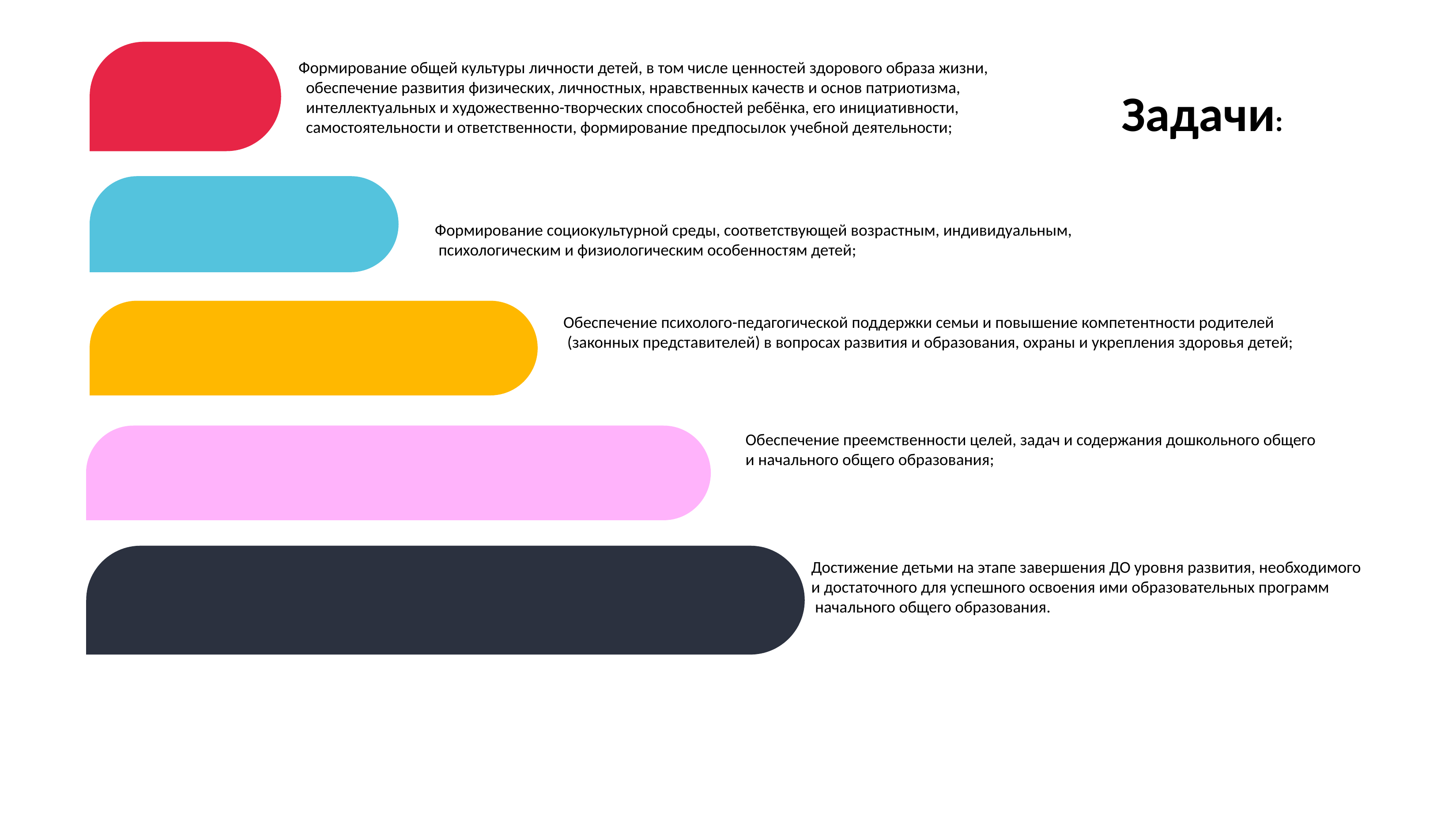

Формирование общей культуры личности детей, в том числе ценностей здорового образа жизни,
  обеспечение развития физических, личностных, нравственных качеств и основ патриотизма,
  интеллектуальных и художественно-творческих способностей ребёнка, его инициативности,
  самостоятельности и ответственности, формирование предпосылок учебной деятельности;

Задачи:

Формирование социокультурной среды, соответствующей возрастным, индивидуальным,
 психологическим и физиологическим особенностям детей;

Обеспечение психолого-педагогической поддержки семьи и повышение компетентности родителей
 (законных представителей) в вопросах развития и образования, охраны и укрепления здоровья детей;

Обеспечение преемственности целей, задач и содержания дошкольного общего
и начального общего образования;

Достижение детьми на этапе завершения ДО уровня развития, необходимого
и достаточного для успешного освоения ими образовательных программ
 начального общего образования.